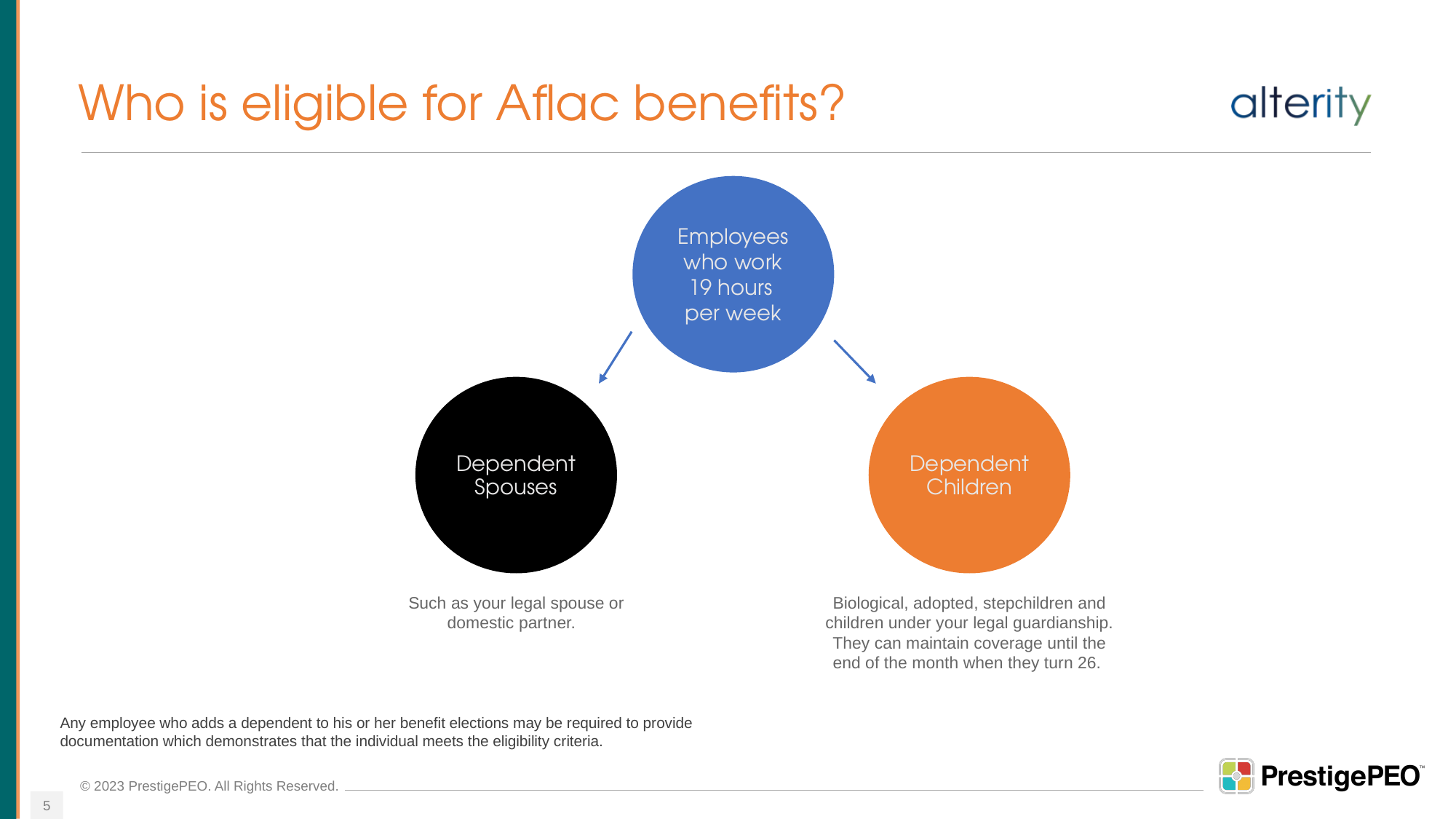

# Who is eligible for Aflac benefits?

Employees
who work
19 hours
per week

Dependent Spouses

Dependent Children

Such as your legal spouse or domestic partner.
Biological, adopted, stepchildren and children under your legal guardianship. They can maintain coverage until the end of the month when they turn 26.

Any employee who adds a dependent to his or her benefit elections may be required to provide documentation which demonstrates that the individual meets the eligibility criteria.